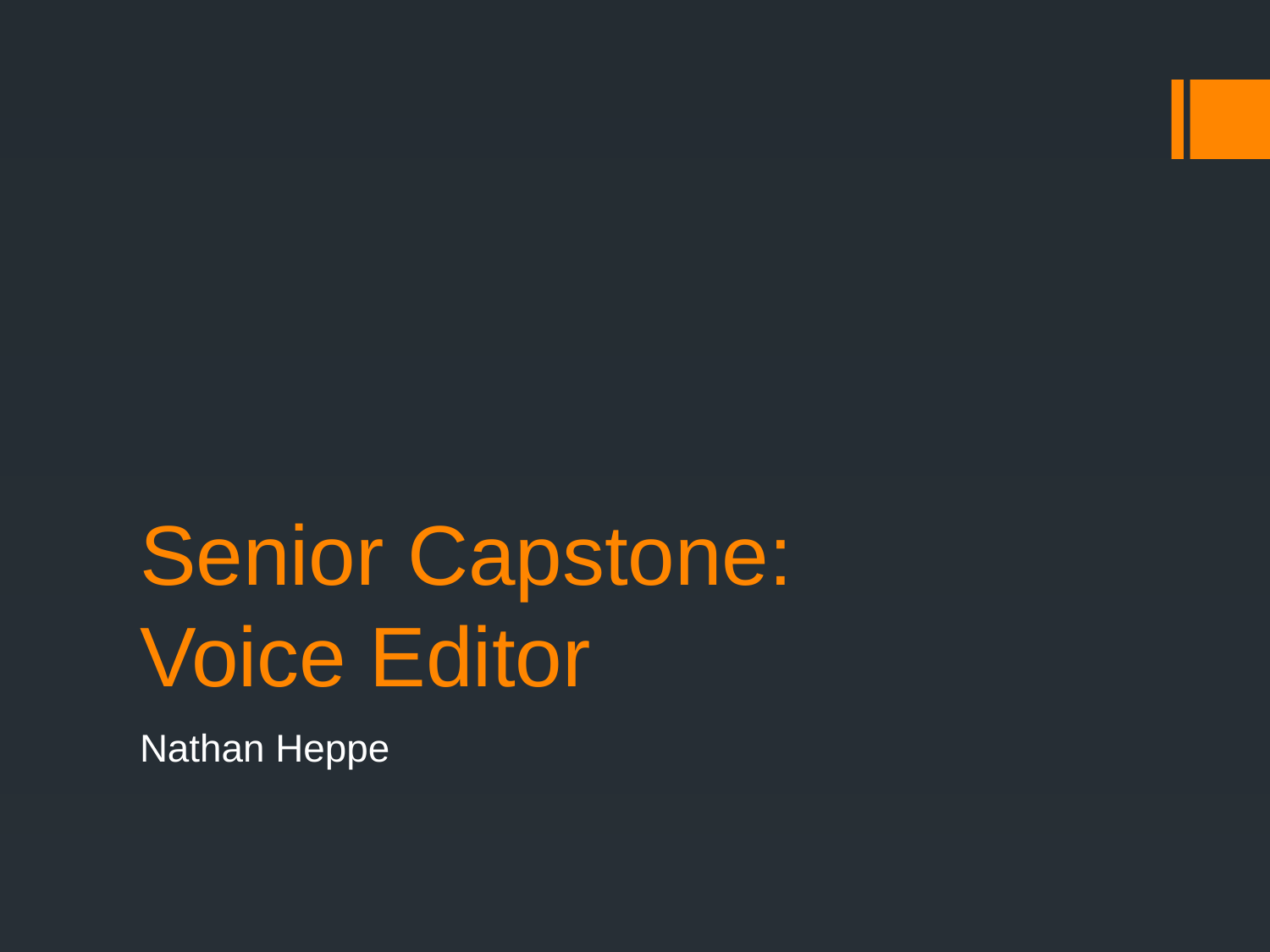

# Senior Capstone: Voice Editor
Nathan Heppe